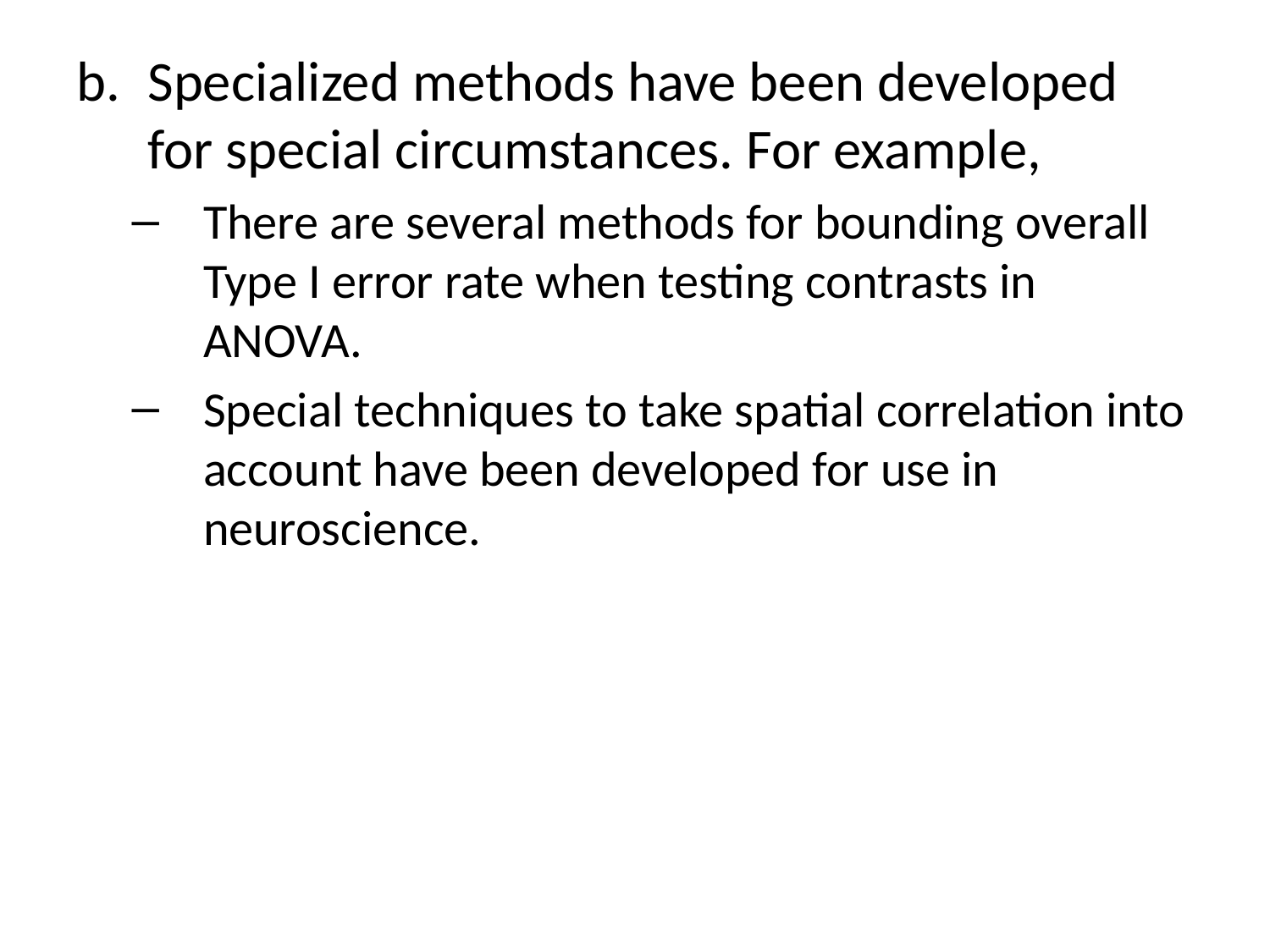

#
Specialized methods have been developed for special circumstances. For example,
There are several methods for bounding overall Type I error rate when testing contrasts in ANOVA.
Special techniques to take spatial correlation into account have been developed for use in neuroscience.